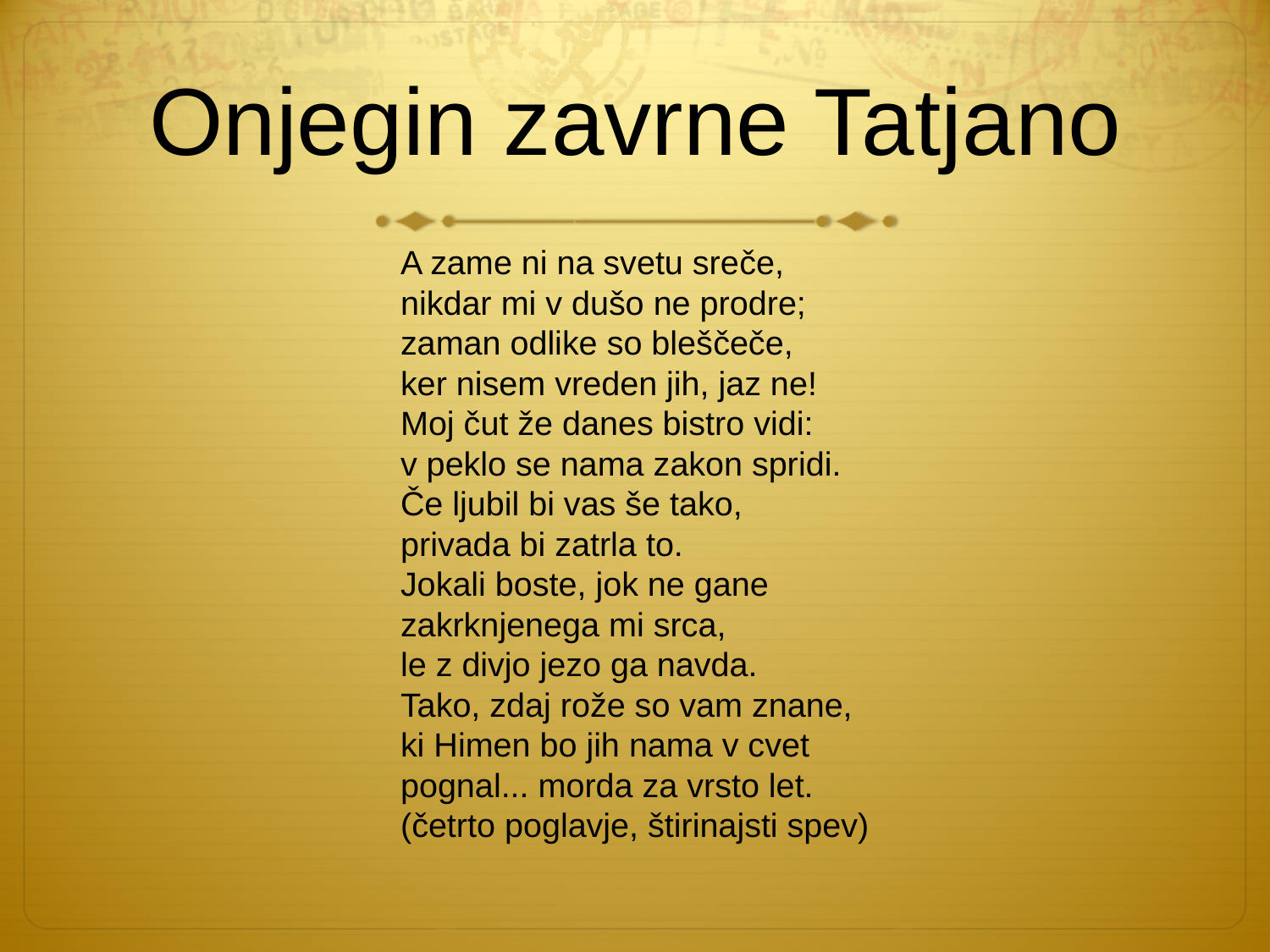

# Onjegin zavrne Tatjano
A zame ni na svetu sreče,
nikdar mi v dušo ne prodre;
zaman odlike so bleščeče,
ker nisem vreden jih, jaz ne!
Moj čut že danes bistro vidi:
v peklo se nama zakon spridi.
Če ljubil bi vas še tako,
privada bi zatrla to.
Jokali boste, jok ne gane zakrknjenega mi srca,
le z divjo jezo ga navda.
Tako, zdaj rože so vam znane,
ki Himen bo jih nama v cvet
pognal... morda za vrsto let.
(četrto poglavje, štirinajsti spev)